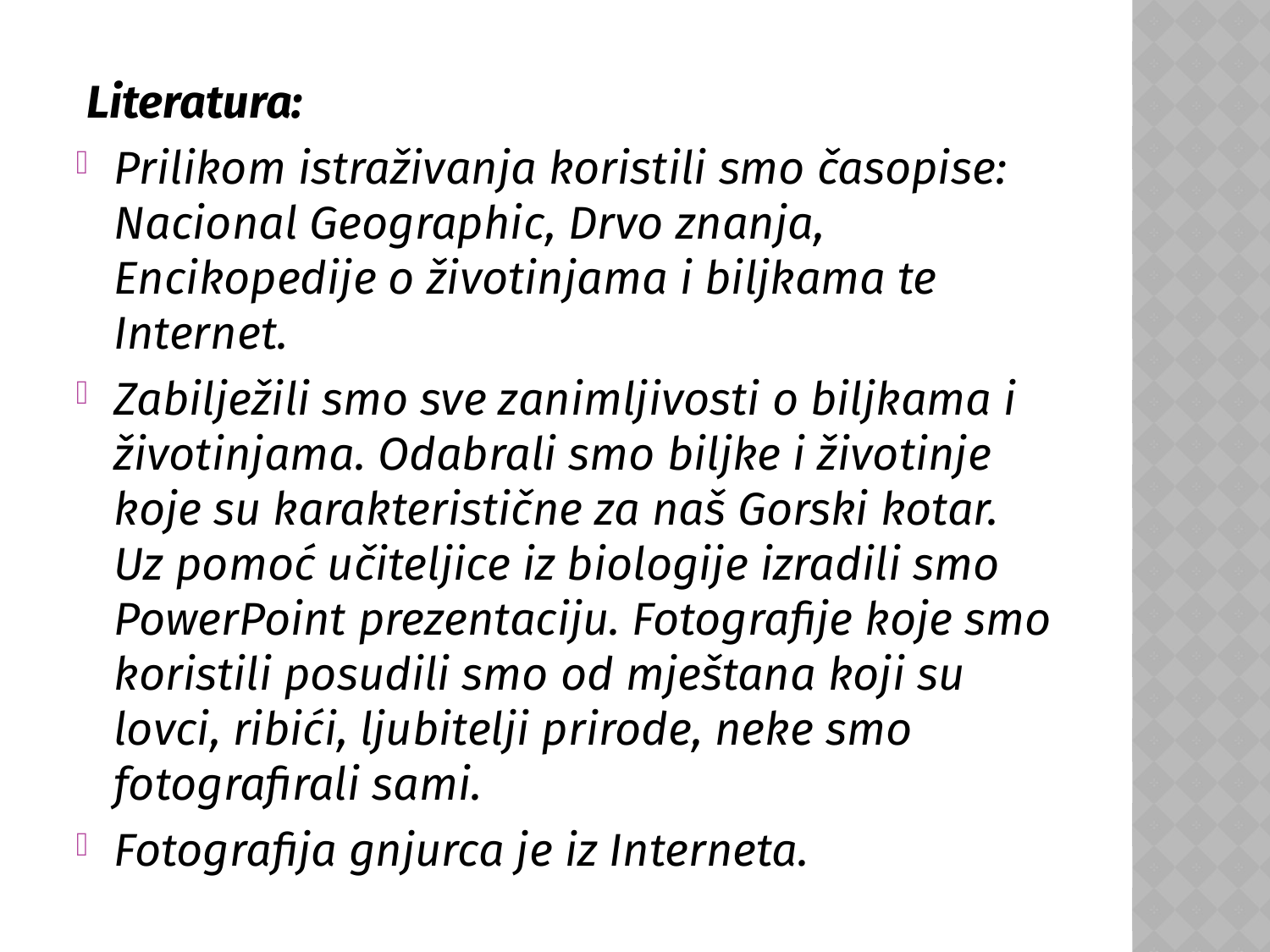

#
 Literatura:
Prilikom istraživanja koristili smo časopise: Nacional Geographic, Drvo znanja, Encikopedije o životinjama i biljkama te Internet.
Zabilježili smo sve zanimljivosti o biljkama i životinjama. Odabrali smo biljke i životinje koje su karakteristične za naš Gorski kotar.  Uz pomoć učiteljice iz biologije izradili smo PowerPoint prezentaciju. Fotografije koje smo koristili posudili smo od mještana koji su lovci, ribići, ljubitelji prirode, neke smo fotografirali sami.
Fotografija gnjurca je iz Interneta.